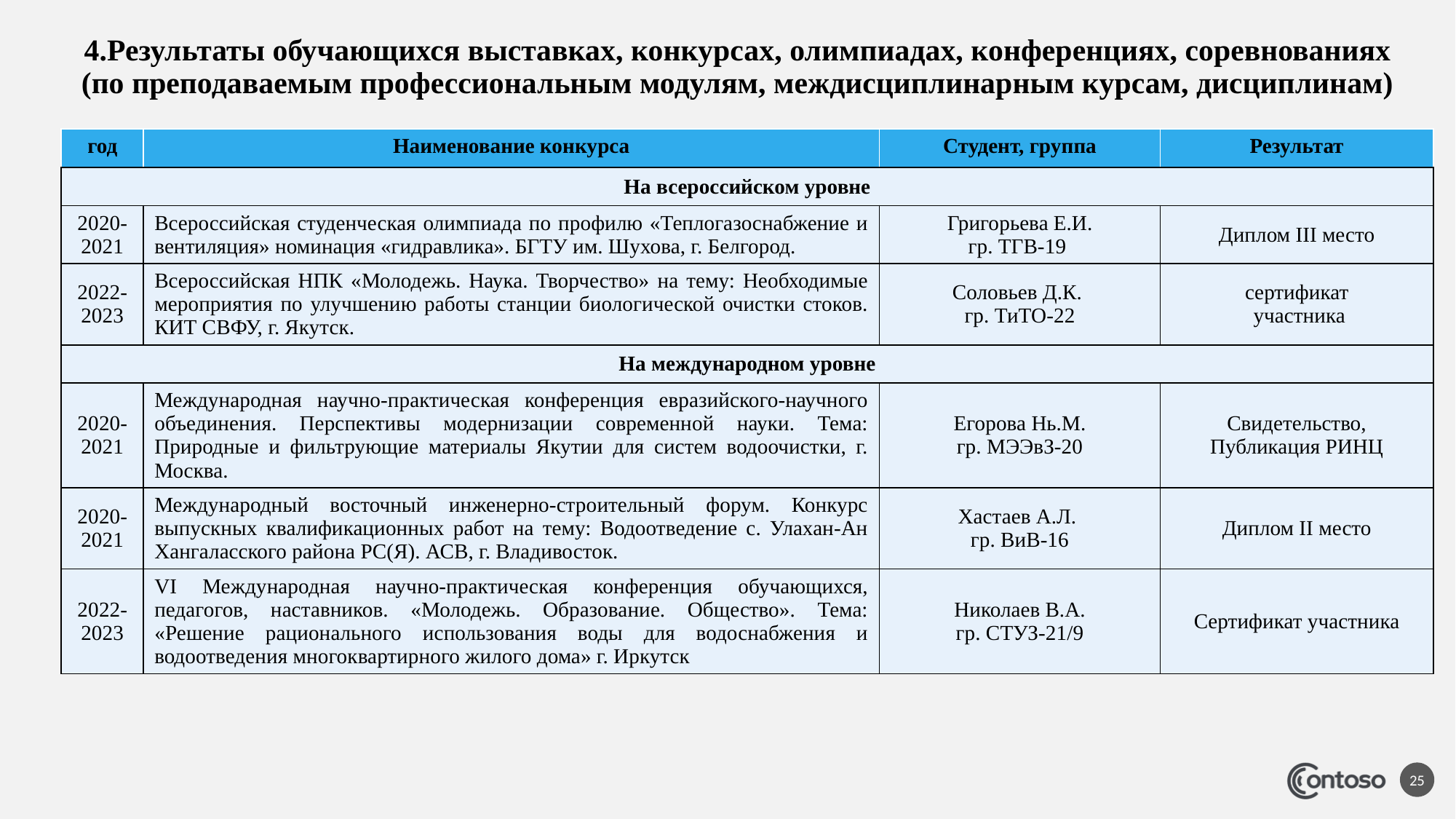

# 4.Результаты обучающихся выставках, конкурсах, олимпиадах, конференциях, соревнованиях (по преподаваемым профессиональным модулям, междисциплинарным курсам, дисциплинам)
| год | Наименование конкурса | Студент, группа | Результат |
| --- | --- | --- | --- |
| На всероссийском уровне | На Всероссийском уровне |  |  |
| 2020-2021 | Всероссийская студенческая олимпиада по профилю «Теплогазоснабжение и вентиляция» номинация «гидравлика». БГТУ им. Шухова, г. Белгород. | Григорьева Е.И. гр. ТГВ-19 | Диплом III место |
| 2022-2023 | Всероссийская НПК «Молодежь. Наука. Творчество» на тему: Необходимые мероприятия по улучшению работы станции биологической очистки стоков. КИТ СВФУ, г. Якутск. | Соловьев Д.К. гр. ТиТО-22 | сертификат участника |
| На международном уровне | На Международном уровне |  |  |
| 2020-2021 | Международная научно-практическая конференция евразийского-научного объединения. Перспективы модернизации современной науки. Тема: Природные и фильтрующие материалы Якутии для систем водоочистки, г. Москва. | Егорова Нь.М. гр. МЭЭвЗ-20 | Свидетельство, Публикация РИНЦ |
| 2020-2021 | Международный восточный инженерно-строительный форум. Конкурс выпускных квалификационных работ на тему: Водоотведение с. Улахан-Ан Хангаласского района РС(Я). АСВ, г. Владивосток. | Хастаев А.Л. гр. ВиВ-16 | Диплом II место |
| 2022-2023 | VI Международная научно-практическая конференция обучающихся, педагогов, наставников. «Молодежь. Образование. Общество». Тема: «Решение рационального использования воды для водоснабжения и водоотведения многоквартирного жилого дома» г. Иркутск | Николаев В.А. гр. СТУЗ-21/9 | Сертификат участника |
25